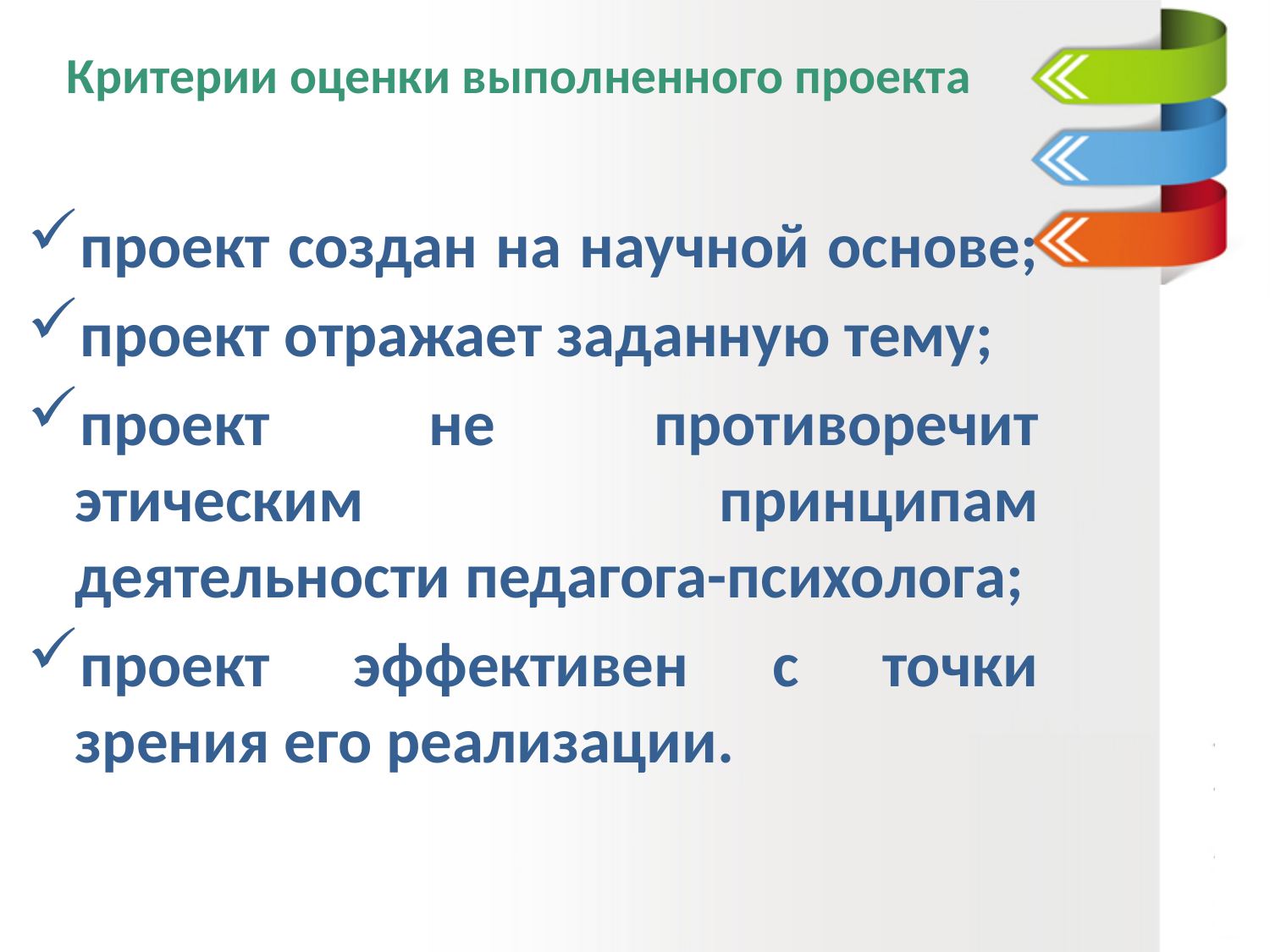

# Критерии оценки выполненного проекта
проект создан на научной основе;
проект отражает заданную тему;
проект не противоречит этическим принципам деятельности педагога-психолога;
проект эффективен с точки зрения его реализации.